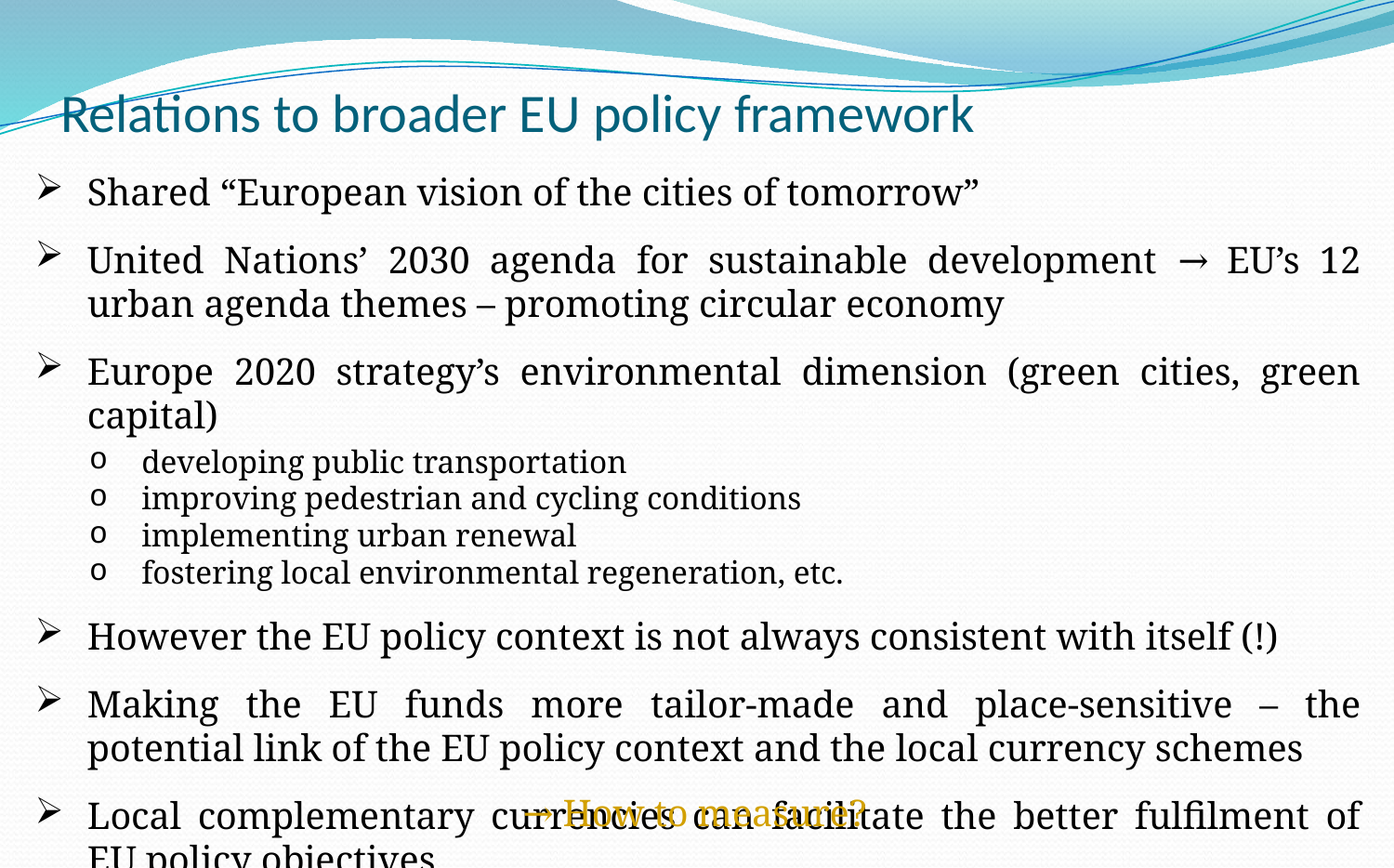

Relations to broader EU policy framework
Shared “European vision of the cities of tomorrow”
United Nations’ 2030 agenda for sustainable development → EU’s 12 urban agenda themes – promoting circular economy
Europe 2020 strategy’s environmental dimension (green cities, green capital)
developing public transportation
improving pedestrian and cycling conditions
implementing urban renewal
fostering local environmental regeneration, etc.
However the EU policy context is not always consistent with itself (!)
Making the EU funds more tailor-made and place-sensitive – the potential link of the EU policy context and the local currency schemes
Local complementary currencies can facilitate the better fulfilment of EU policy objectives
→ How to measure?